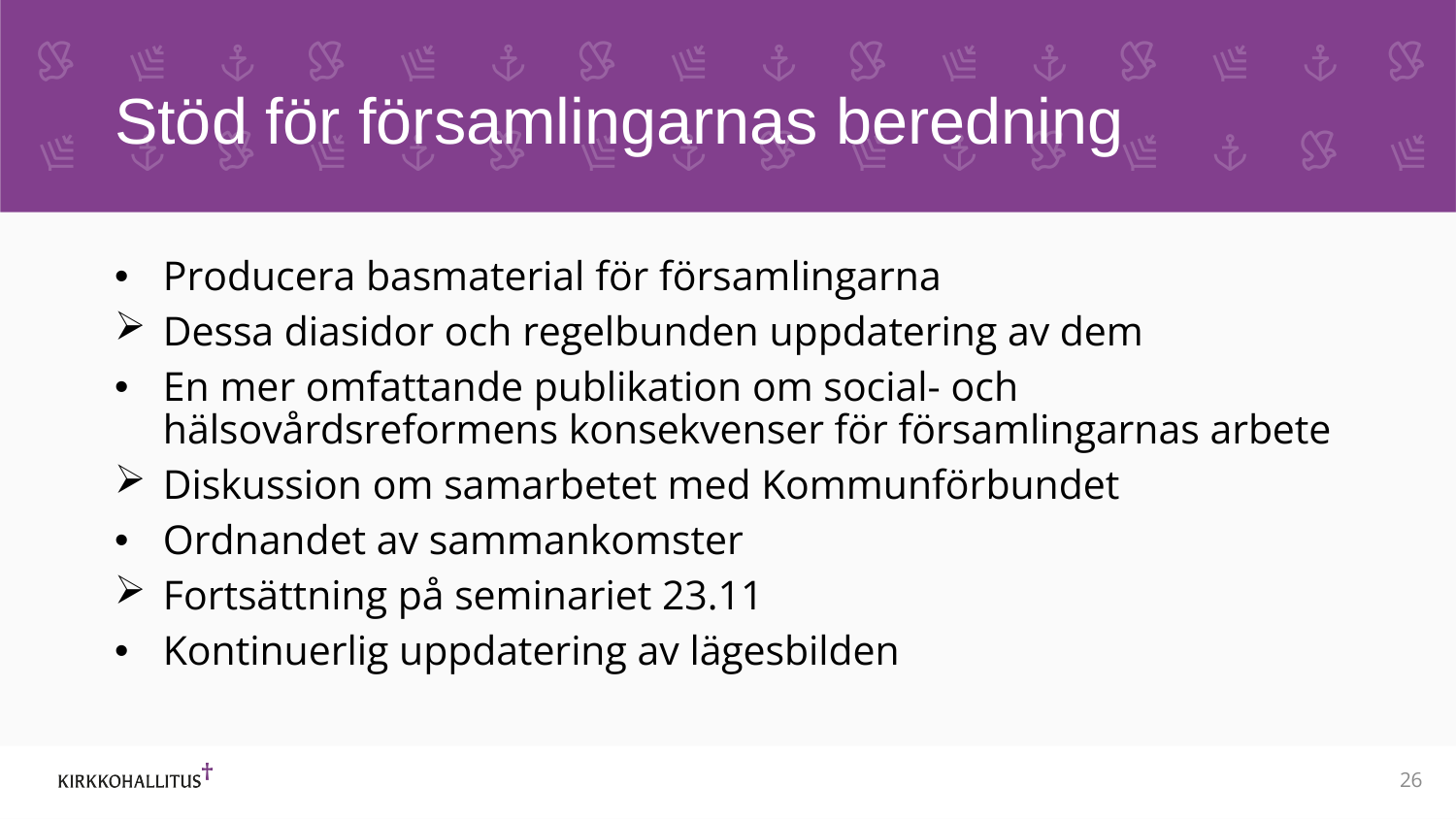

# Stöd för församlingarnas beredning
Producera basmaterial för församlingarna
Dessa diasidor och regelbunden uppdatering av dem
En mer omfattande publikation om social- och hälsovårdsreformens konsekvenser för församlingarnas arbete
Diskussion om samarbetet med Kommunförbundet
Ordnandet av sammankomster
Fortsättning på seminariet 23.11
Kontinuerlig uppdatering av lägesbilden
26